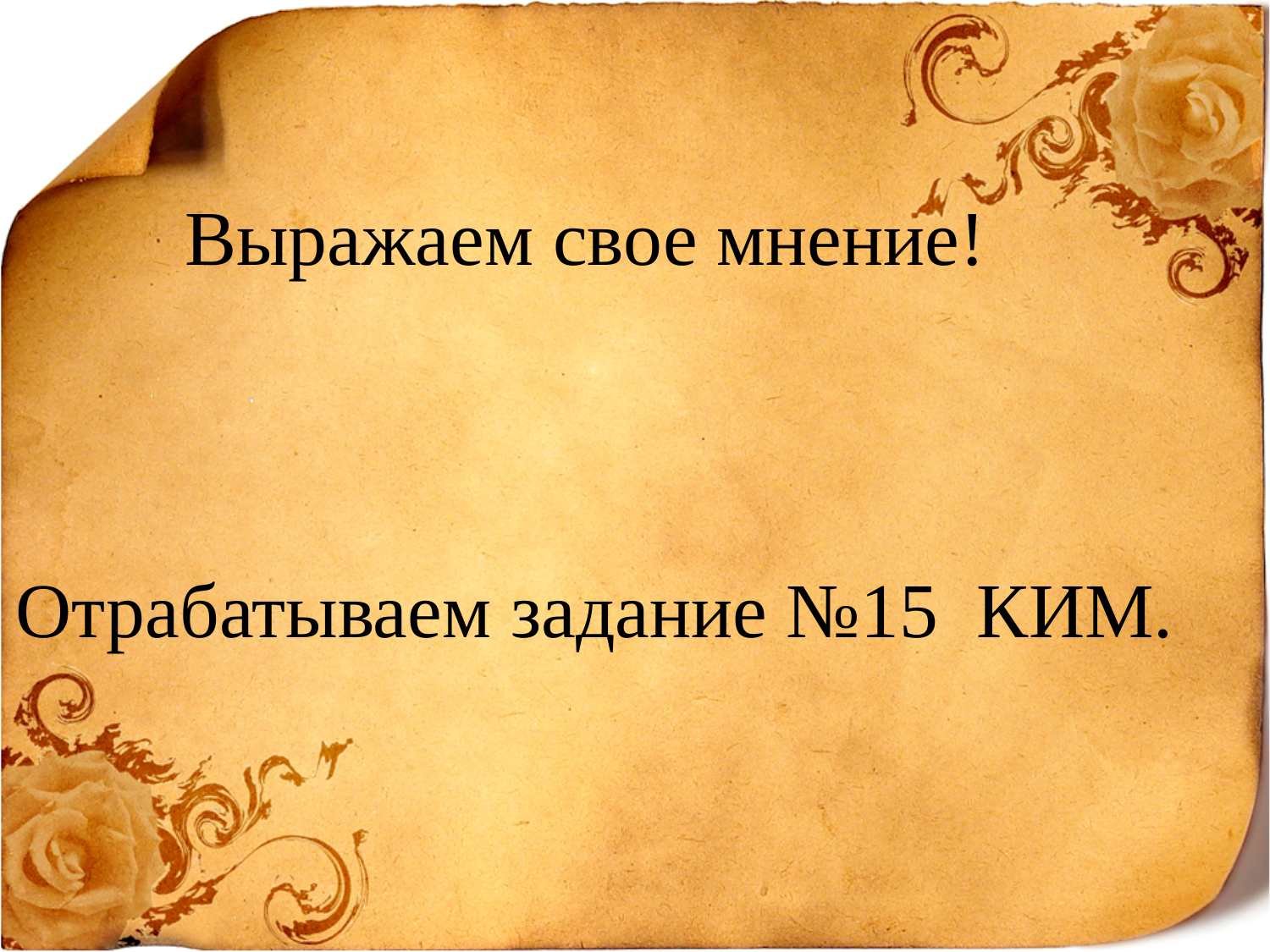

Выражаем свое мнение!

Отрабатываем задание №15  КИМ.